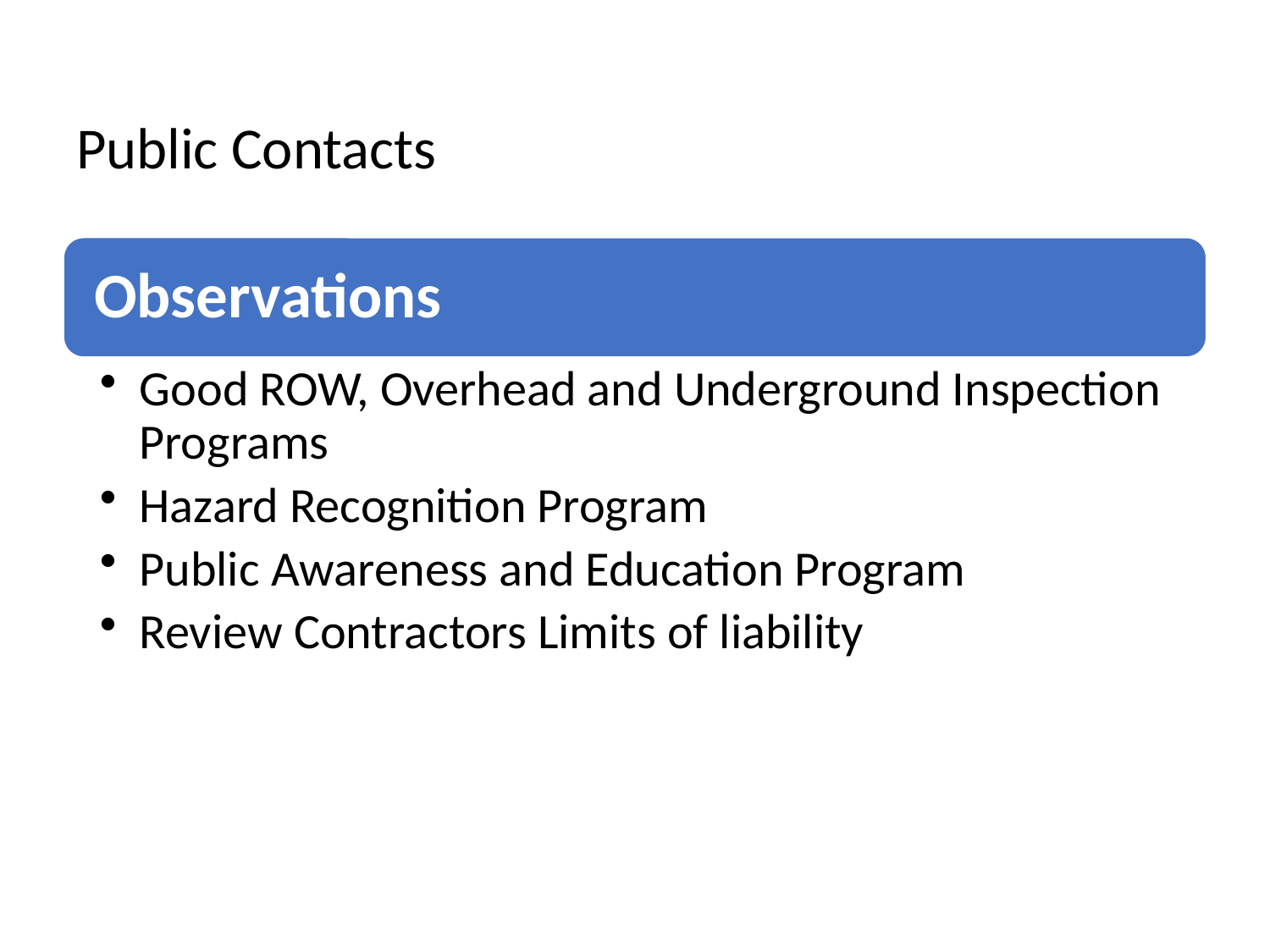

# Public Contacts
Observations
Good ROW, Overhead and Underground Inspection Programs
Hazard Recognition Program
Public Awareness and Education Program
Review Contractors Limits of liability